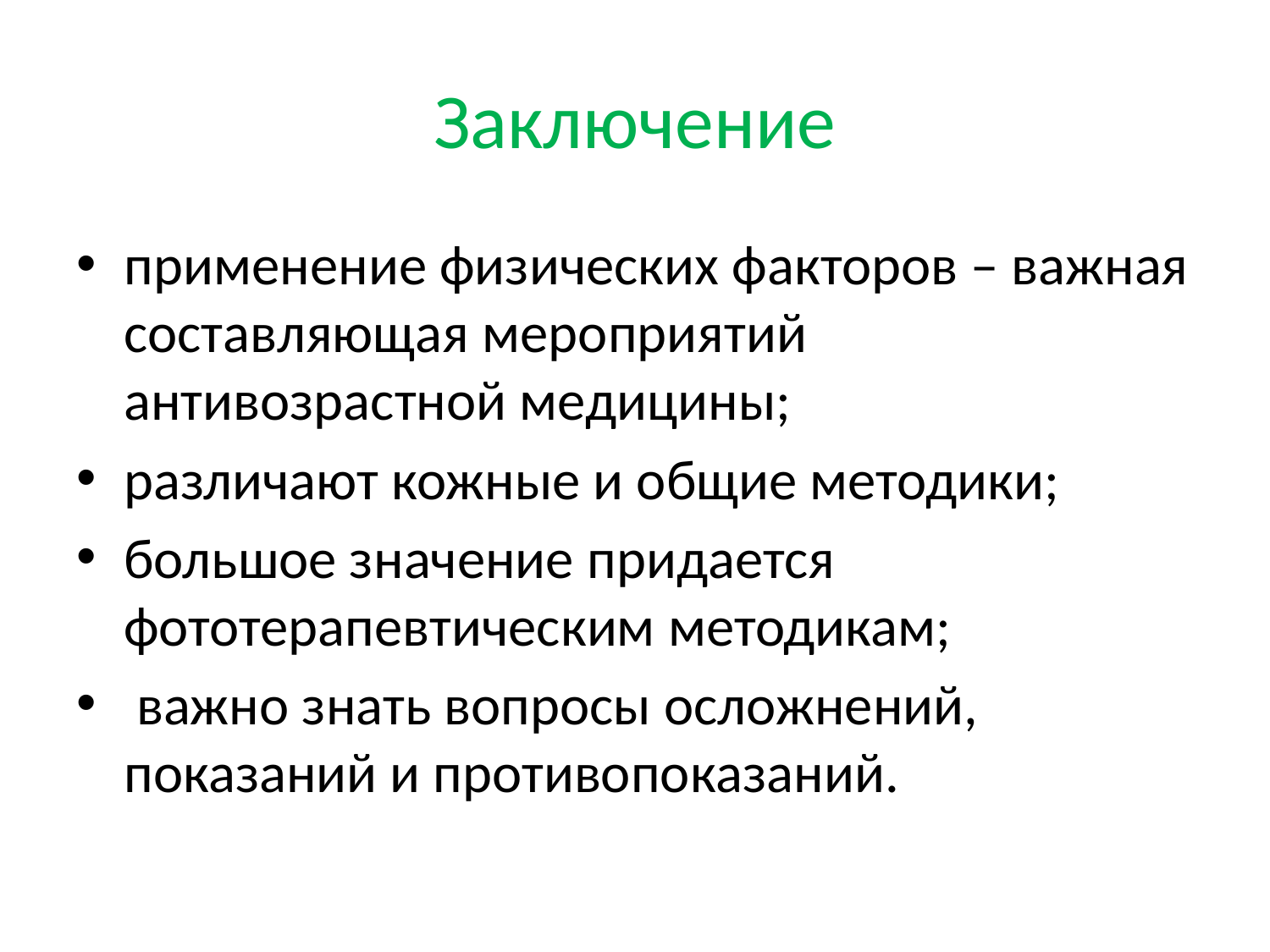

# Заключение
применение физических факторов – важная составляющая мероприятий антивозрастной медицины;
различают кожные и общие методики;
большое значение придается фототерапевтическим методикам;
 важно знать вопросы осложнений, показаний и противопоказаний.